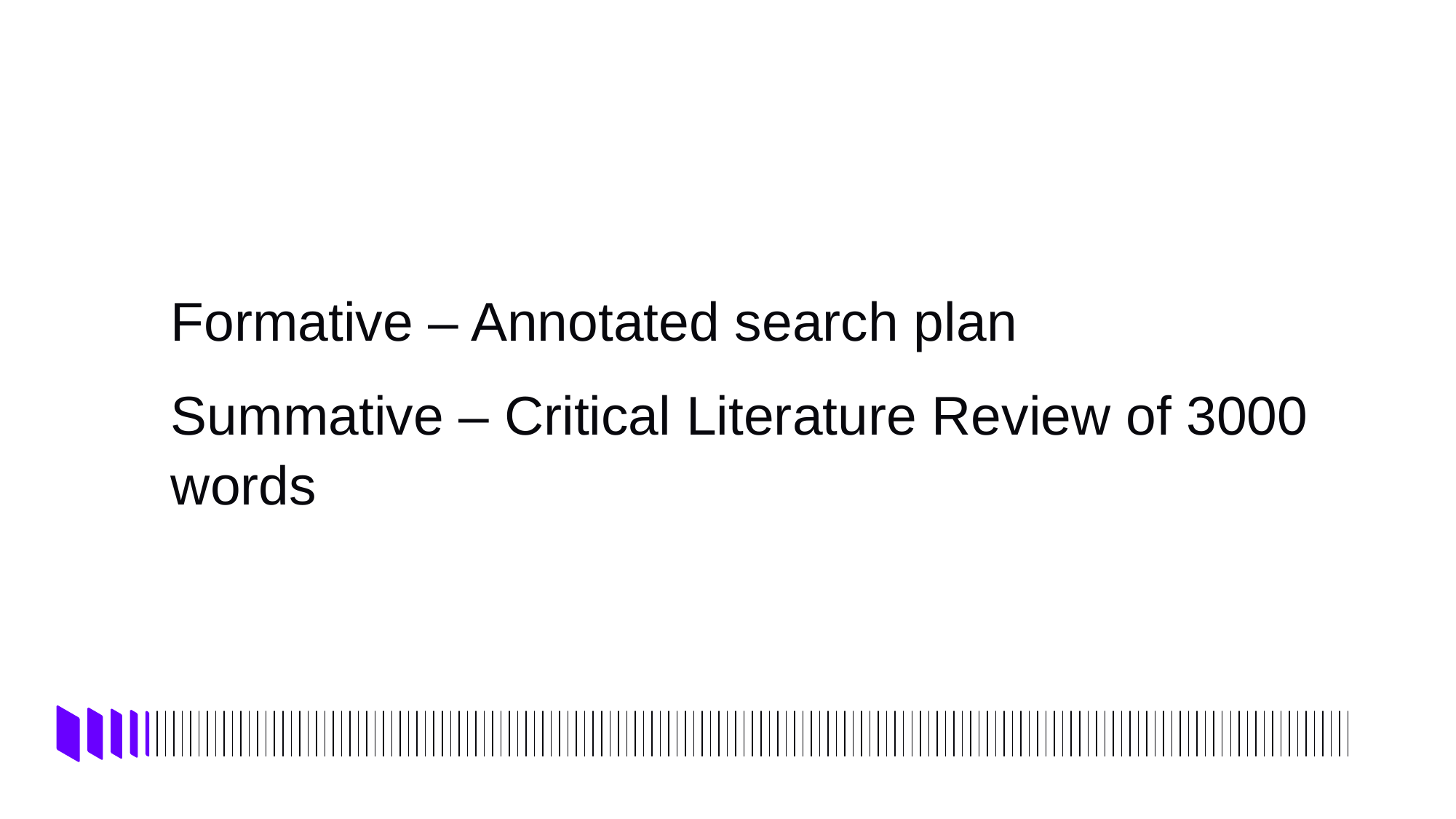

Formative – Annotated search plan
Summative – Critical Literature Review of 3000 words